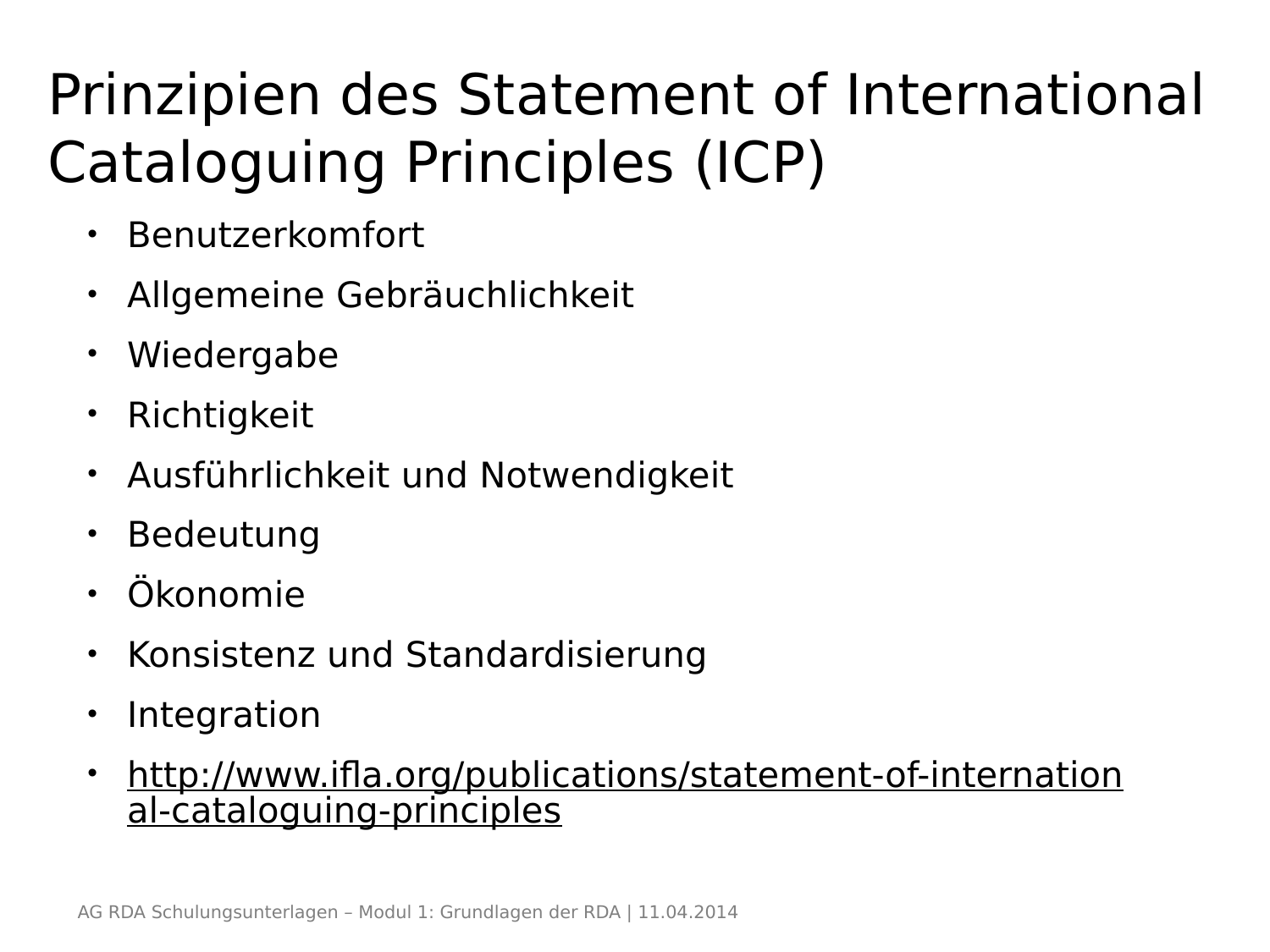

Prinzipien des Statement of International Cataloguing Principles (ICP)
Benutzerkomfort
Allgemeine Gebräuchlichkeit
Wiedergabe
Richtigkeit
Ausführlichkeit und Notwendigkeit
Bedeutung
Ökonomie
Konsistenz und Standardisierung
Integration
http://www.ifla.org/publications/statement-of-international-cataloguing-principles

AG RDA Schulungsunterlagen – Modul 1: Grundlagen der RDA | 11.04.2014